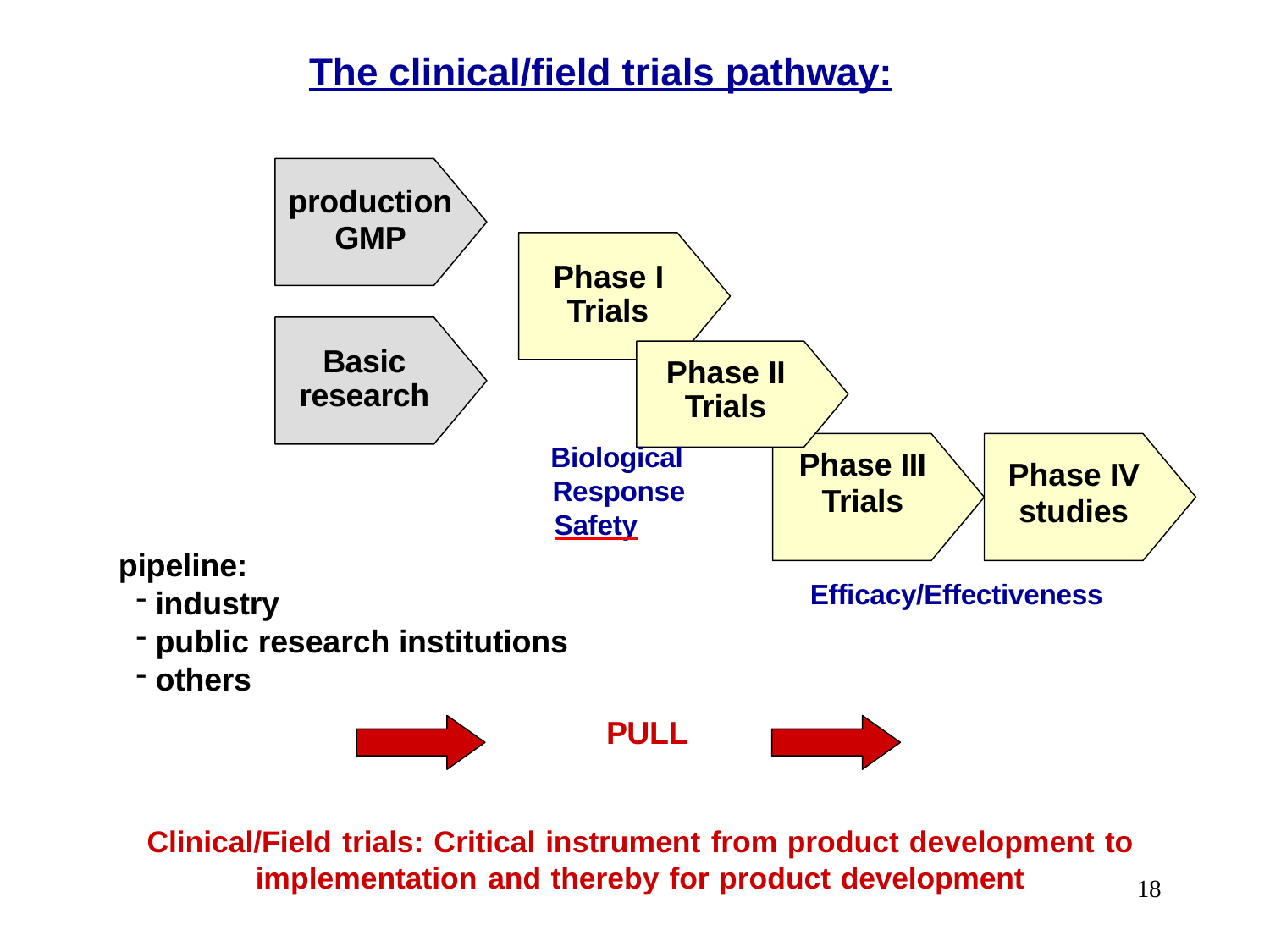

# The clinical/field trials pathway:

production
GMP
Phase I Trials

Basic research

Phase II Trials
Biological Response

Phase III
Trials
Phase IV
studies
	Safety
pipeline:
industry
public research institutions
others
PULL
Efficacy/Effectiveness

Clinical/Field trials: Critical instrument from product development to
implementation and thereby for product development
18